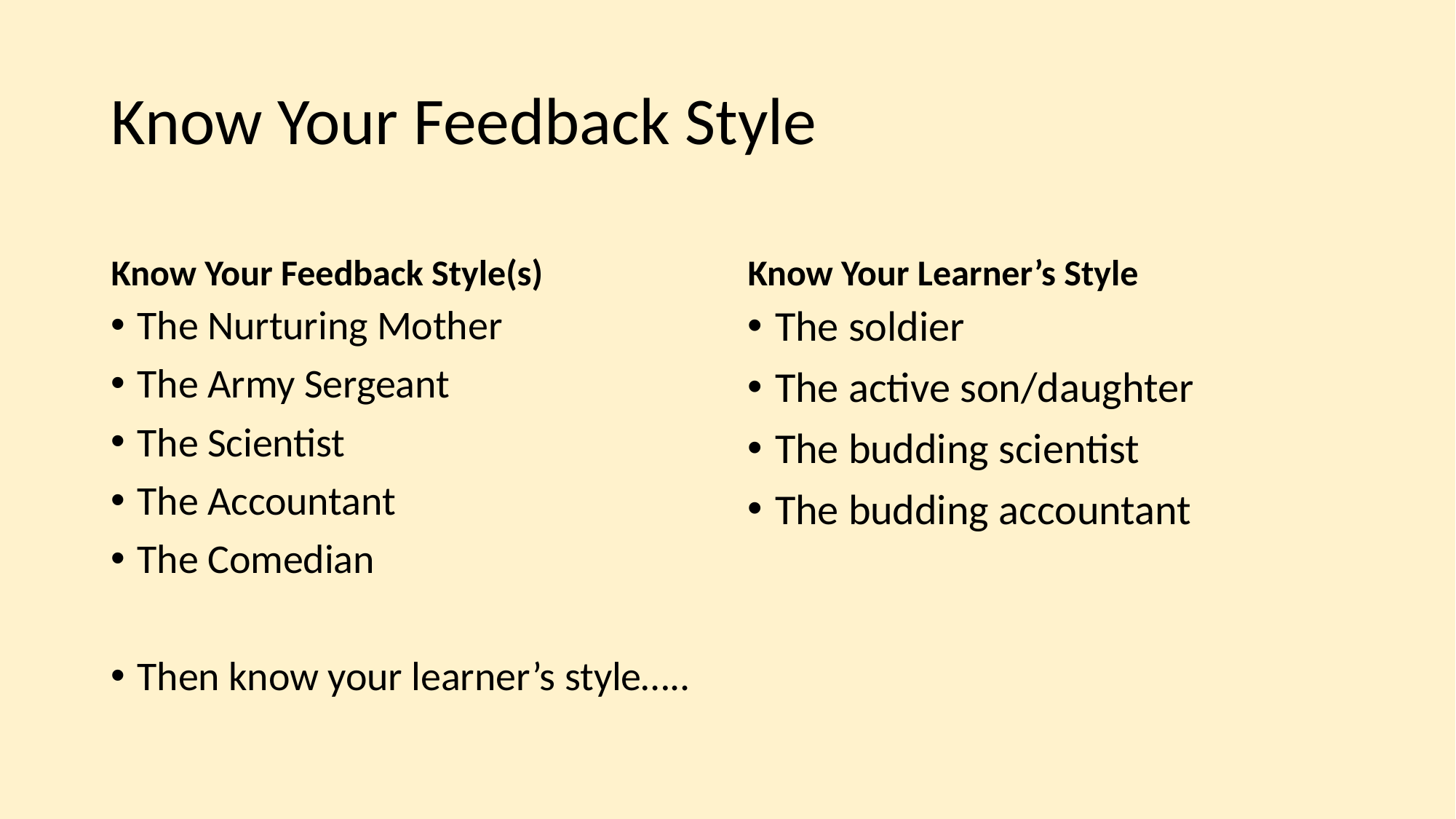

# Know Your Feedback Style
Know Your Feedback Style(s)
Know Your Learner’s Style
The Nurturing Mother
The Army Sergeant
The Scientist
The Accountant
The Comedian

Then know your learner’s style…..
The soldier
The active son/daughter
The budding scientist
The budding accountant